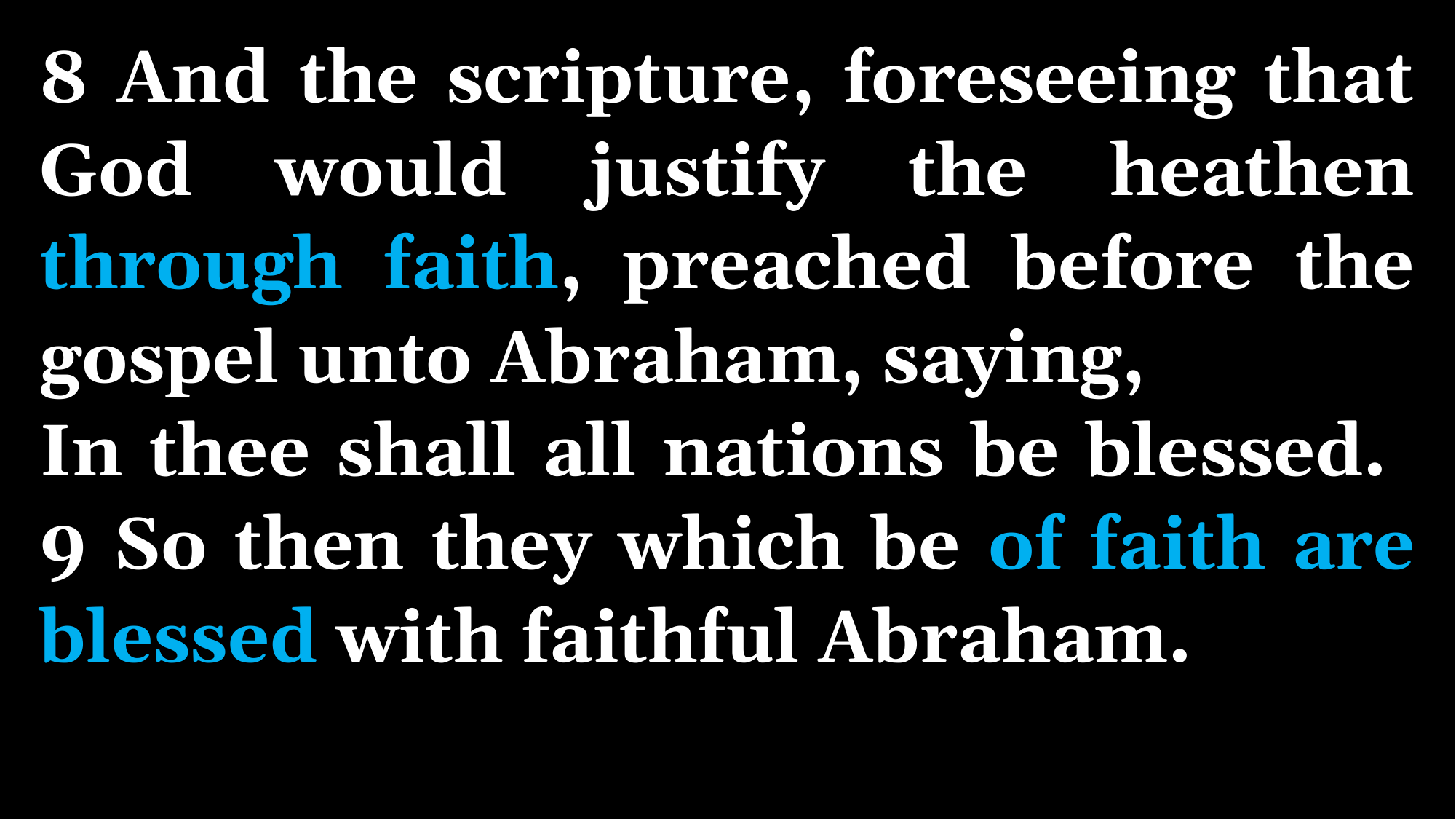

8 And the scripture, foreseeing that God would justify the heathen through faith, preached before the gospel unto Abraham, saying,
In thee shall all nations be blessed.  9 So then they which be of faith are blessed with faithful Abraham.